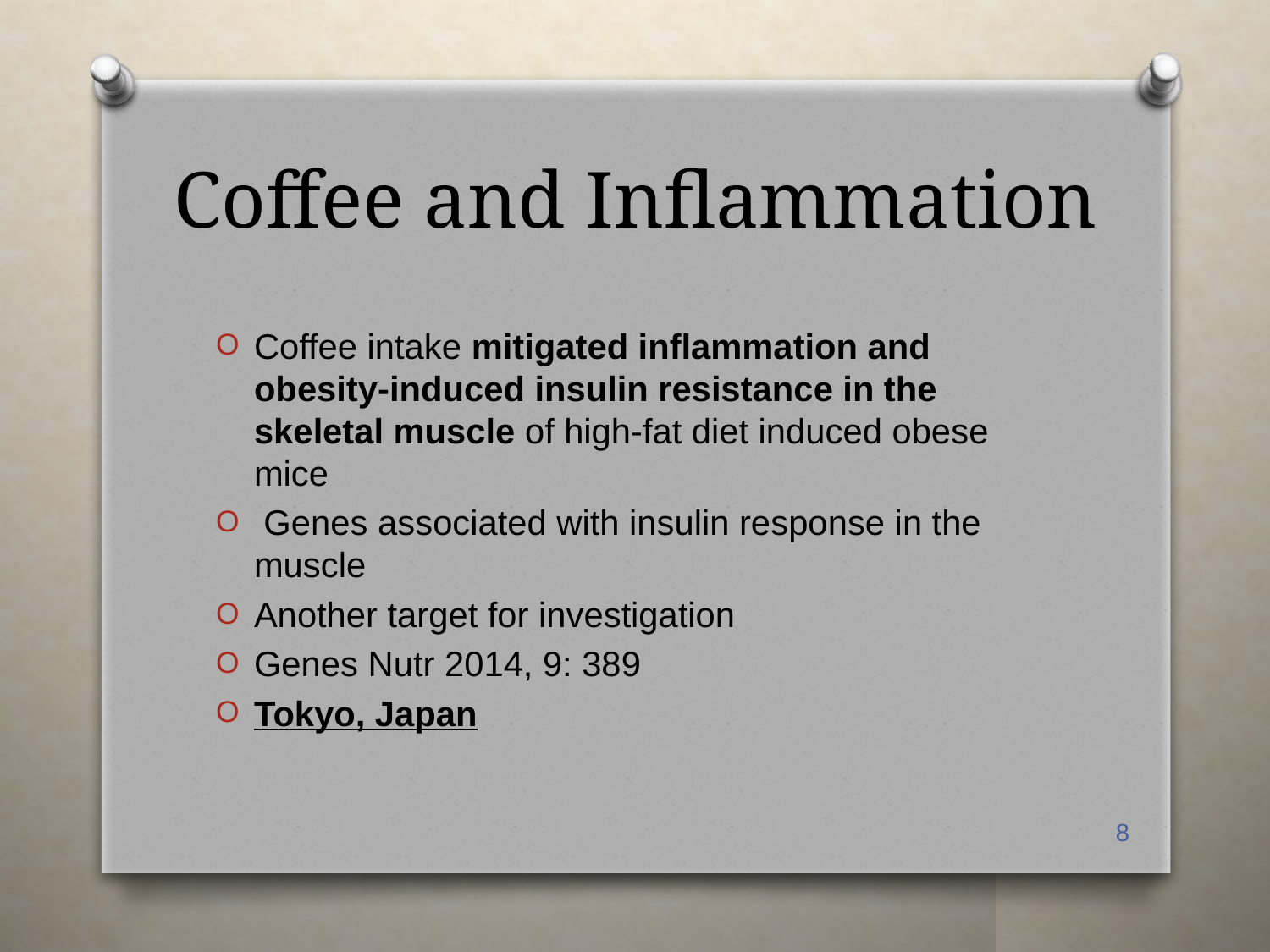

# Coffee and Inflammation
Coffee intake mitigated inflammation and obesity-induced insulin resistance in the skeletal muscle of high-fat diet induced obese mice
 Genes associated with insulin response in the muscle
Another target for investigation
Genes Nutr 2014, 9: 389
Tokyo, Japan

8